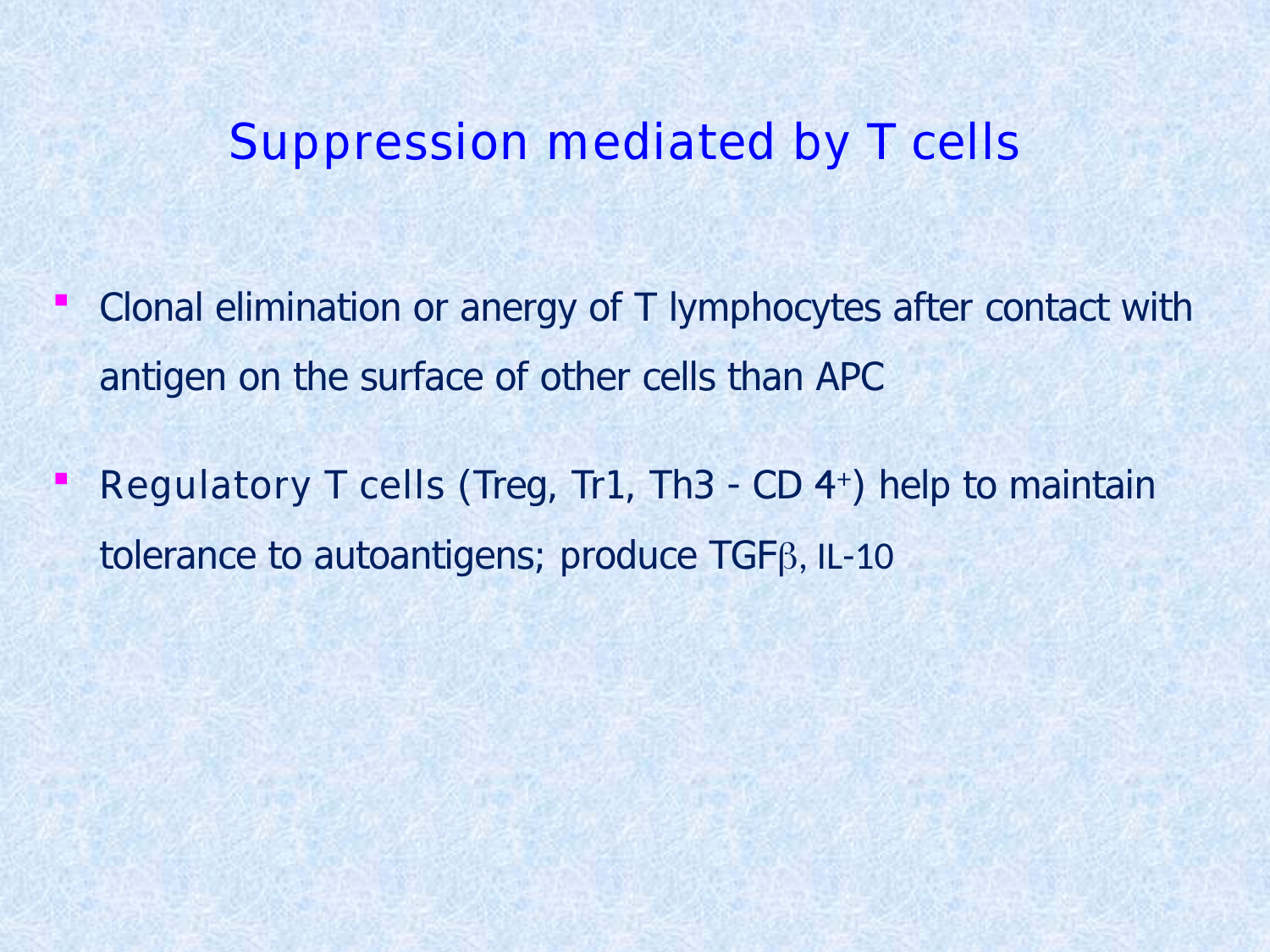

Suppression mediated by T cells

Clonal elimination or anergy of T lymphocytes after contact with antigen on the surface of other cells than APC

Regulatory T cells (Treg, Tr1, Th3 - CD 4+) help to maintain tolerance to autoantigens; produce TGFβ, IL-10